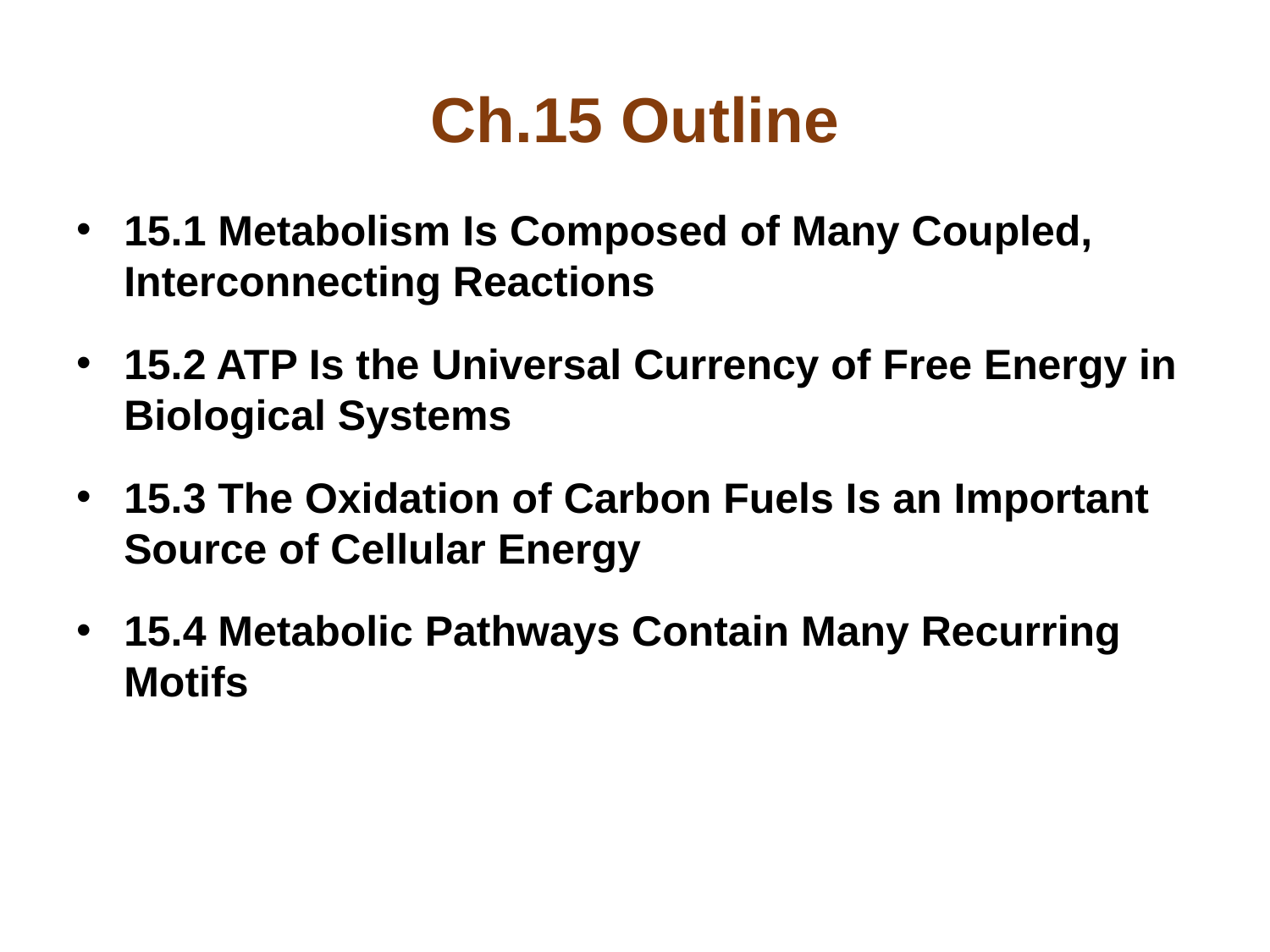

# Ch.15 Outline
15.1 Metabolism Is Composed of Many Coupled, Interconnecting Reactions
15.2 ATP Is the Universal Currency of Free Energy in Biological Systems
15.3 The Oxidation of Carbon Fuels Is an Important Source of Cellular Energy
15.4 Metabolic Pathways Contain Many Recurring Motifs